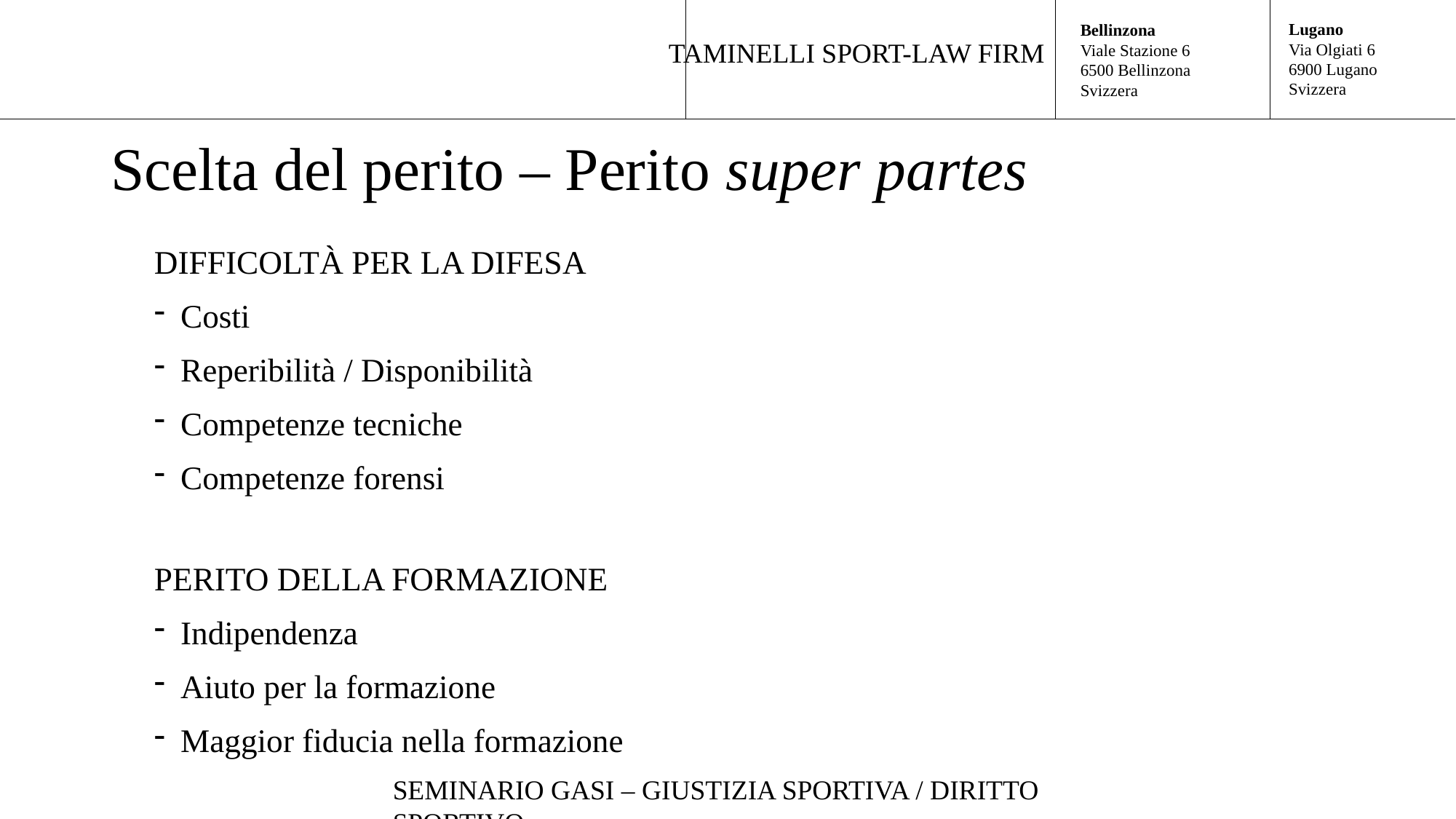

Lugano
Via Olgiati 6
6900 Lugano
Svizzera
Bellinzona
Viale Stazione 6
6500 Bellinzona
Svizzera
Taminelli Sport-Law Firm
# Scelta del perito – Perito super partes
DIFFICOLTÀ PER LA DIFESA
Costi
Reperibilità / Disponibilità
Competenze tecniche
Competenze forensi

PERITO DELLA FORMAZIONE
Indipendenza
Aiuto per la formazione
Maggior fiducia nella formazione

Seminario GASI – giustizia sportiva / diritto sportivo